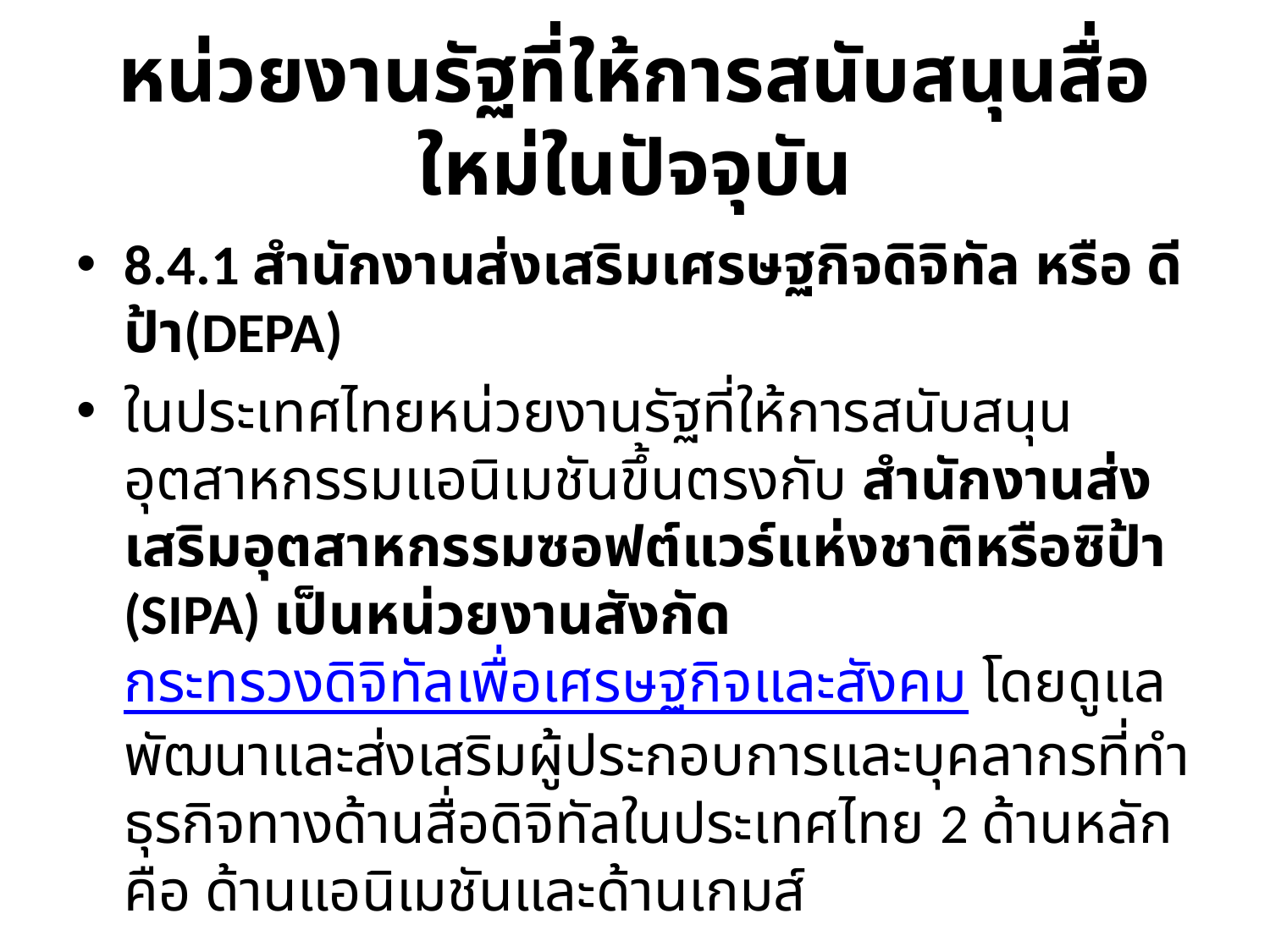

# หน่วยงานรัฐที่ให้การสนับสนุนสื่อใหม่ในปัจจุบัน
8.4.1 สำนักงานส่งเสริมเศรษฐกิจดิจิทัล หรือ ดีป้า(DEPA)
ในประเทศไทยหน่วยงานรัฐที่ให้การสนับสนุนอุตสาหกรรมแอนิเมชันขึ้นตรงกับ สำนักงานส่งเสริมอุตสาหกรรมซอฟต์แวร์แห่งชาติหรือซิป้า (SIPA) เป็นหน่วยงานสังกัดกระทรวงดิจิทัลเพื่อเศรษฐกิจและสังคม โดยดูแล พัฒนาและส่งเสริมผู้ประกอบการและบุคลากรที่ทำธุรกิจทางด้านสื่อดิจิทัลในประเทศไทย 2 ด้านหลักคือ ด้านแอนิเมชันและด้านเกมส์